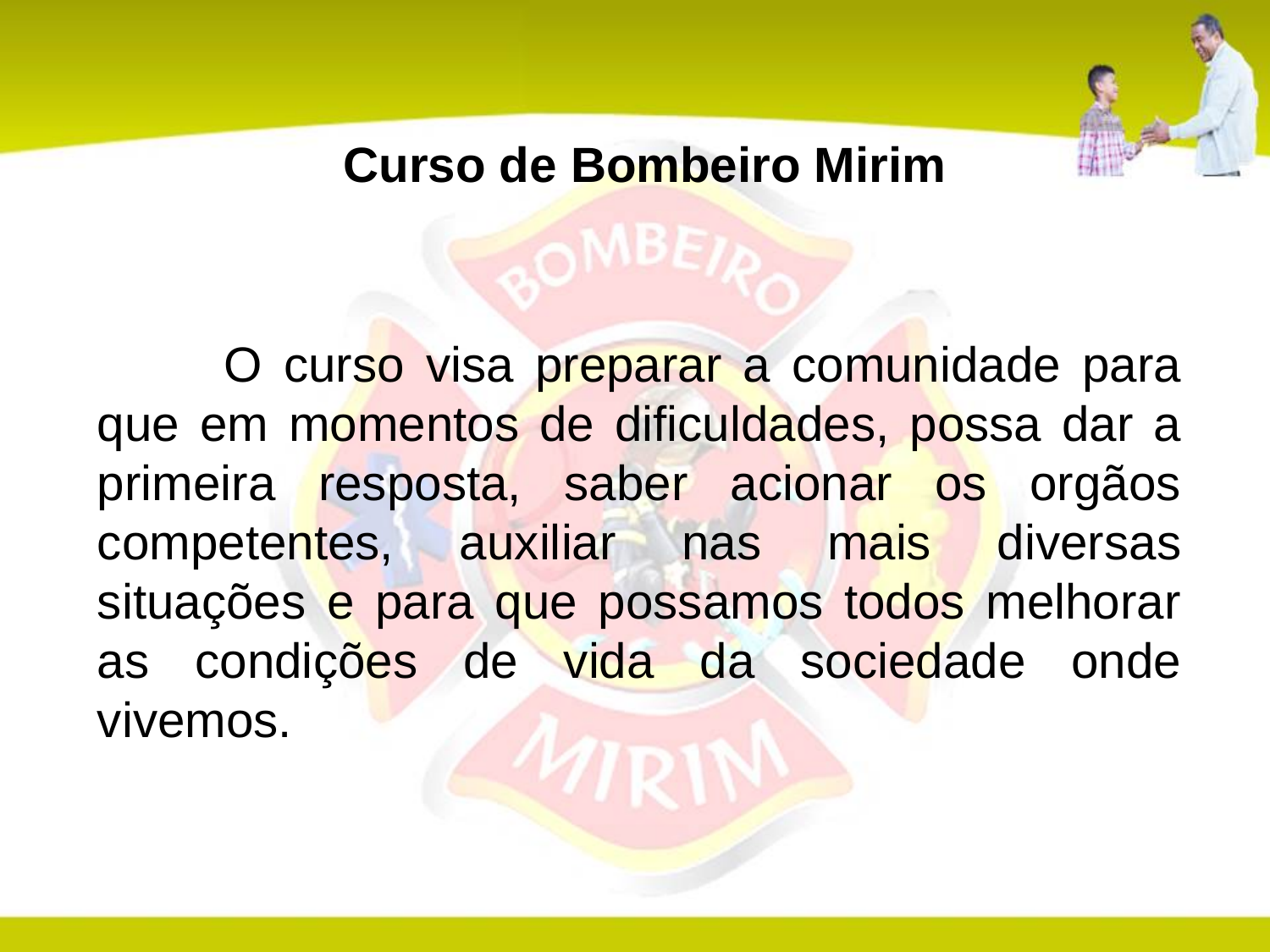

Curso de Bombeiro Mirim
		O curso visa preparar a comunidade para que em momentos de dificuldades, possa dar a primeira resposta, saber acionar os orgãos competentes, auxiliar nas mais diversas situações e para que possamos todos melhorar as condições de vida da sociedade onde vivemos.